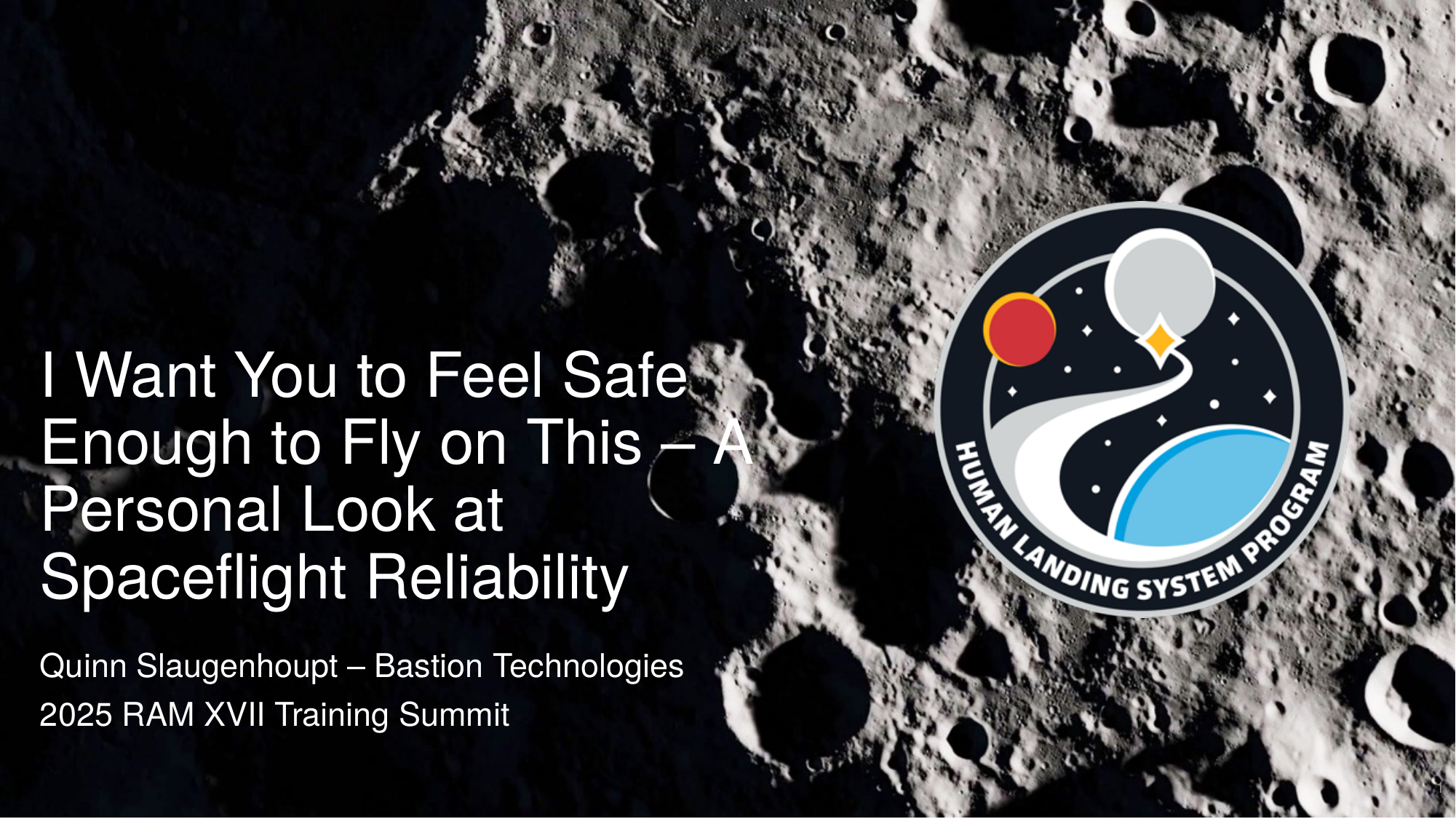

# I Want You to Feel Safe Enough to Fly on This – A Personal Look at Spaceflight Reliability
Quinn Slaugenhoupt – Bastion Technologies
2025 RAM XVII Training Summit
1